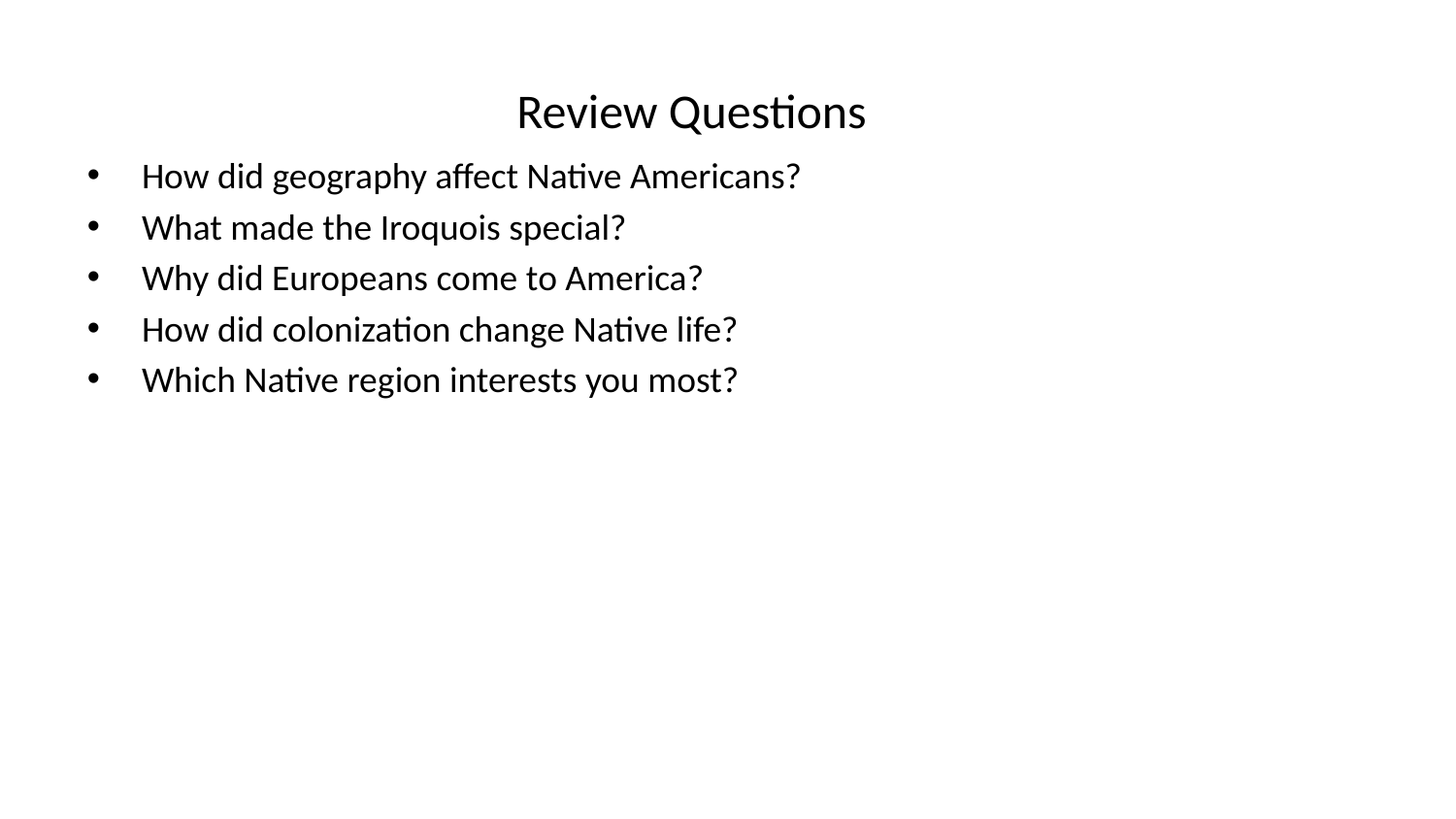

Review Questions
How did geography affect Native Americans?
What made the Iroquois special?
Why did Europeans come to America?
How did colonization change Native life?
Which Native region interests you most?